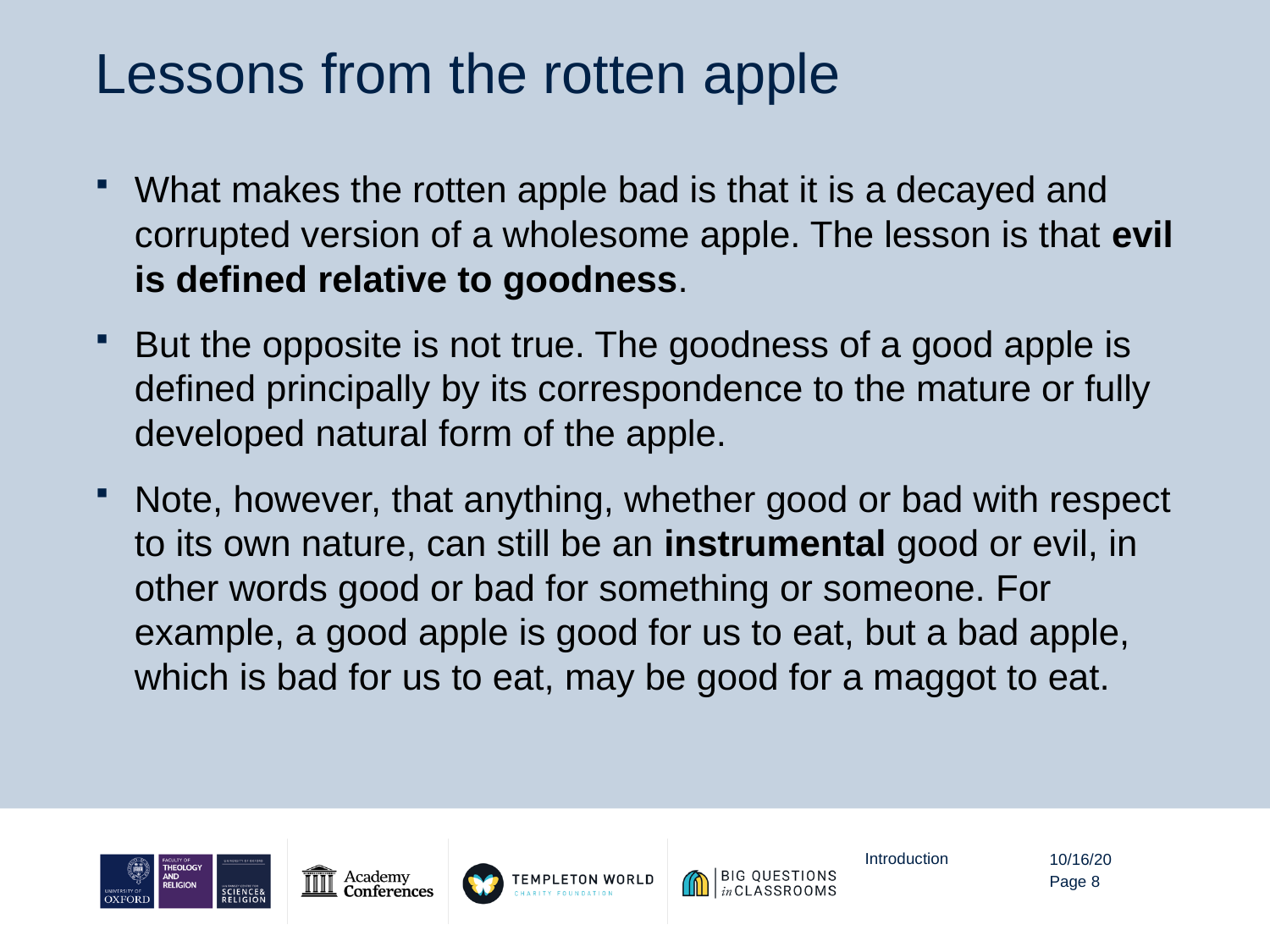

# Lessons from the rotten apple
What makes the rotten apple bad is that it is a decayed and corrupted version of a wholesome apple. The lesson is that evil is defined relative to goodness.
But the opposite is not true. The goodness of a good apple is defined principally by its correspondence to the mature or fully developed natural form of the apple.
Note, however, that anything, whether good or bad with respect to its own nature, can still be an instrumental good or evil, in other words good or bad for something or someone. For example, a good apple is good for us to eat, but a bad apple, which is bad for us to eat, may be good for a maggot to eat.
Introduction
10/16/20
Page 8